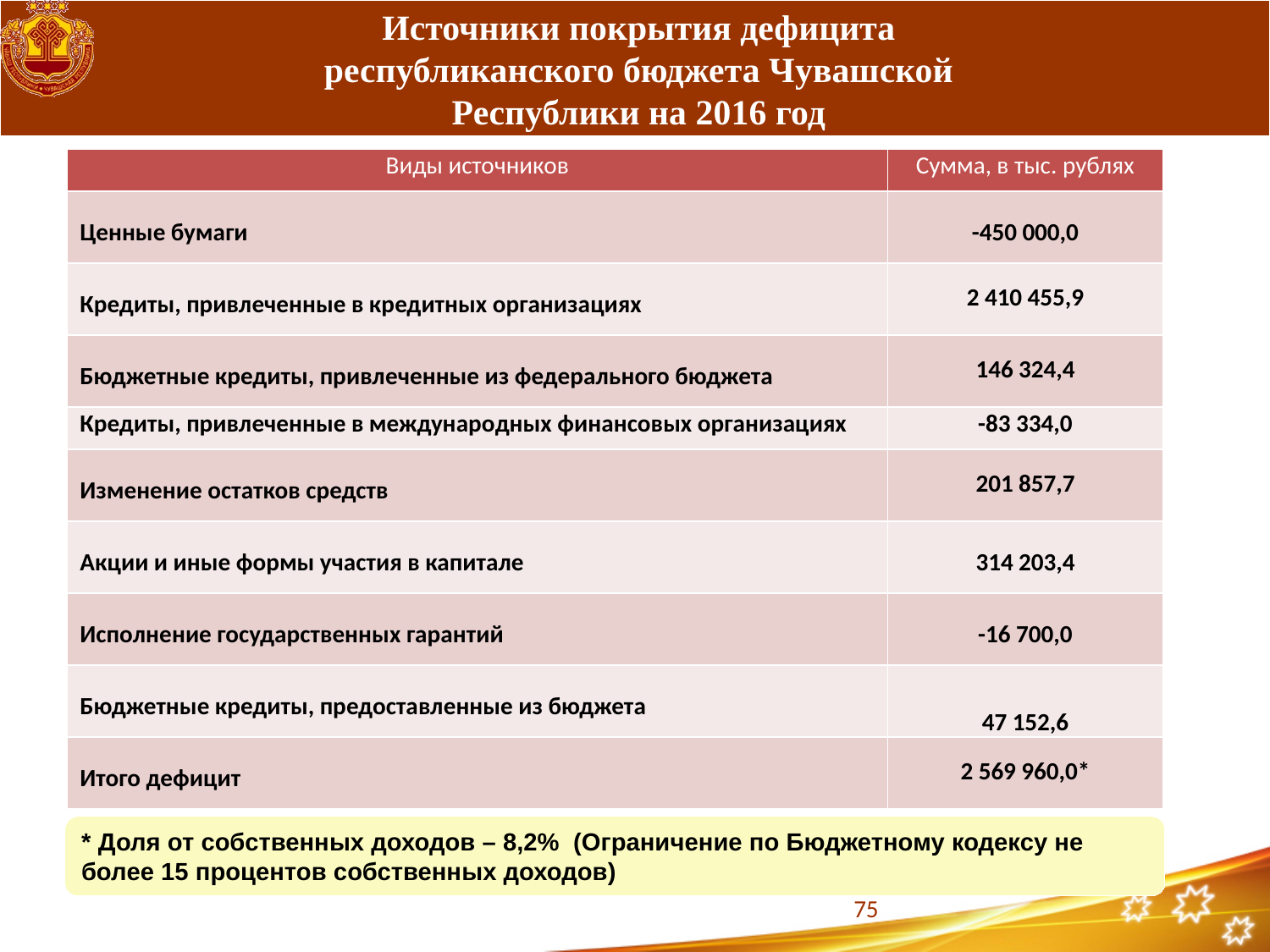

# Источники покрытия дефицита республиканского бюджета Чувашской Республики на 2016 год
| Виды источников | Сумма, в тыс. рублях |
| --- | --- |
| Ценные бумаги | -450 000,0 |
| Кредиты, привлеченные в кредитных организациях | 2 410 455,9 |
| Бюджетные кредиты, привлеченные из федерального бюджета | 146 324,4 |
| Кредиты, привлеченные в международных финансовых организациях | -83 334,0 |
| Изменение остатков средств | 201 857,7 |
| Акции и иные формы участия в капитале | 314 203,4 |
| Исполнение государственных гарантий | -16 700,0 |
| Бюджетные кредиты, предоставленные из бюджета | 47 152,6 |
| Итого дефицит | 2 569 960,0\* |
* Доля от собственных доходов – 8,2%  (Ограничение по Бюджетному кодексу не более 15 процентов собственных доходов)
75